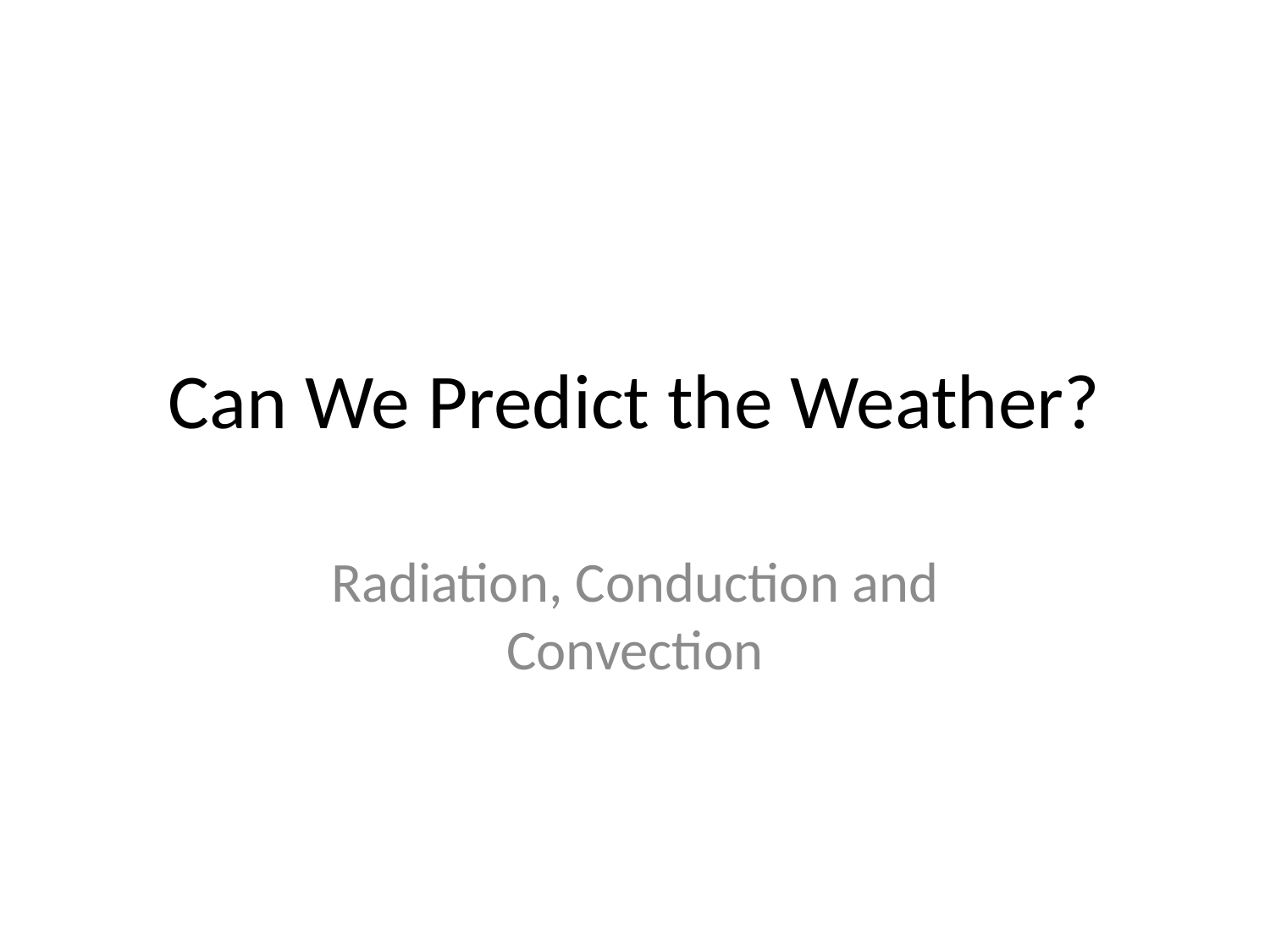

# Can We Predict the Weather?
Radiation, Conduction and Convection